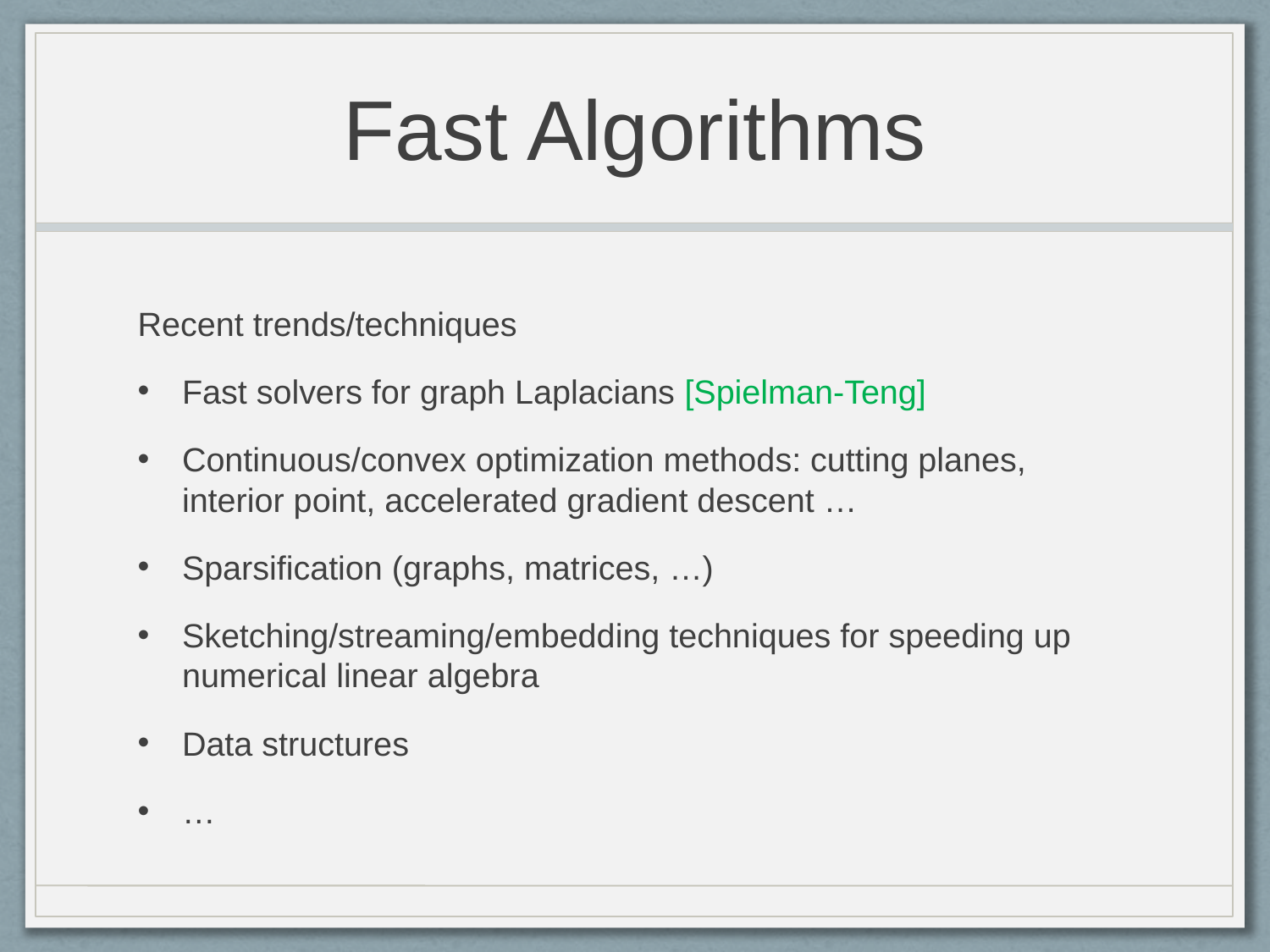

# Fast Algorithms
Recent trends/techniques
Fast solvers for graph Laplacians [Spielman-Teng]
Continuous/convex optimization methods: cutting planes, interior point, accelerated gradient descent …
Sparsification (graphs, matrices, …)
Sketching/streaming/embedding techniques for speeding up numerical linear algebra
Data structures
…